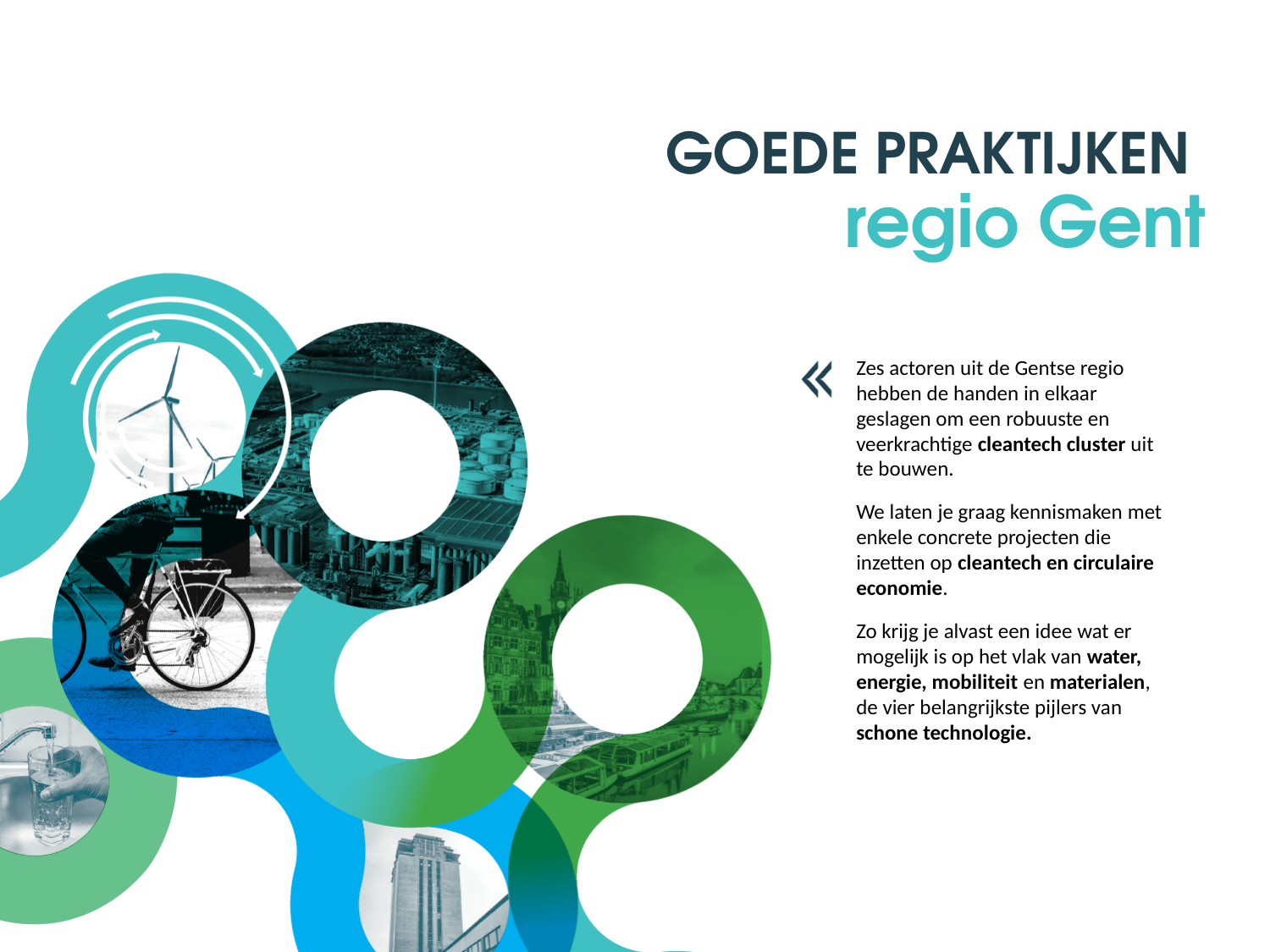

GOEDE PRAKTIJKEN
regio Gent
Zes actoren uit de Gentse regio hebben de handen in elkaar geslagen om een robuuste en veerkrachtige cleantech cluster uit te bouwen.
We laten je graag kennismaken met enkele concrete projecten die inzetten op cleantech en circulaire economie.
Zo krijg je alvast een idee wat er mogelijk is op het vlak van water, energie, mobiliteit en materialen, de vier belangrijkste pijlers van schone technologie.